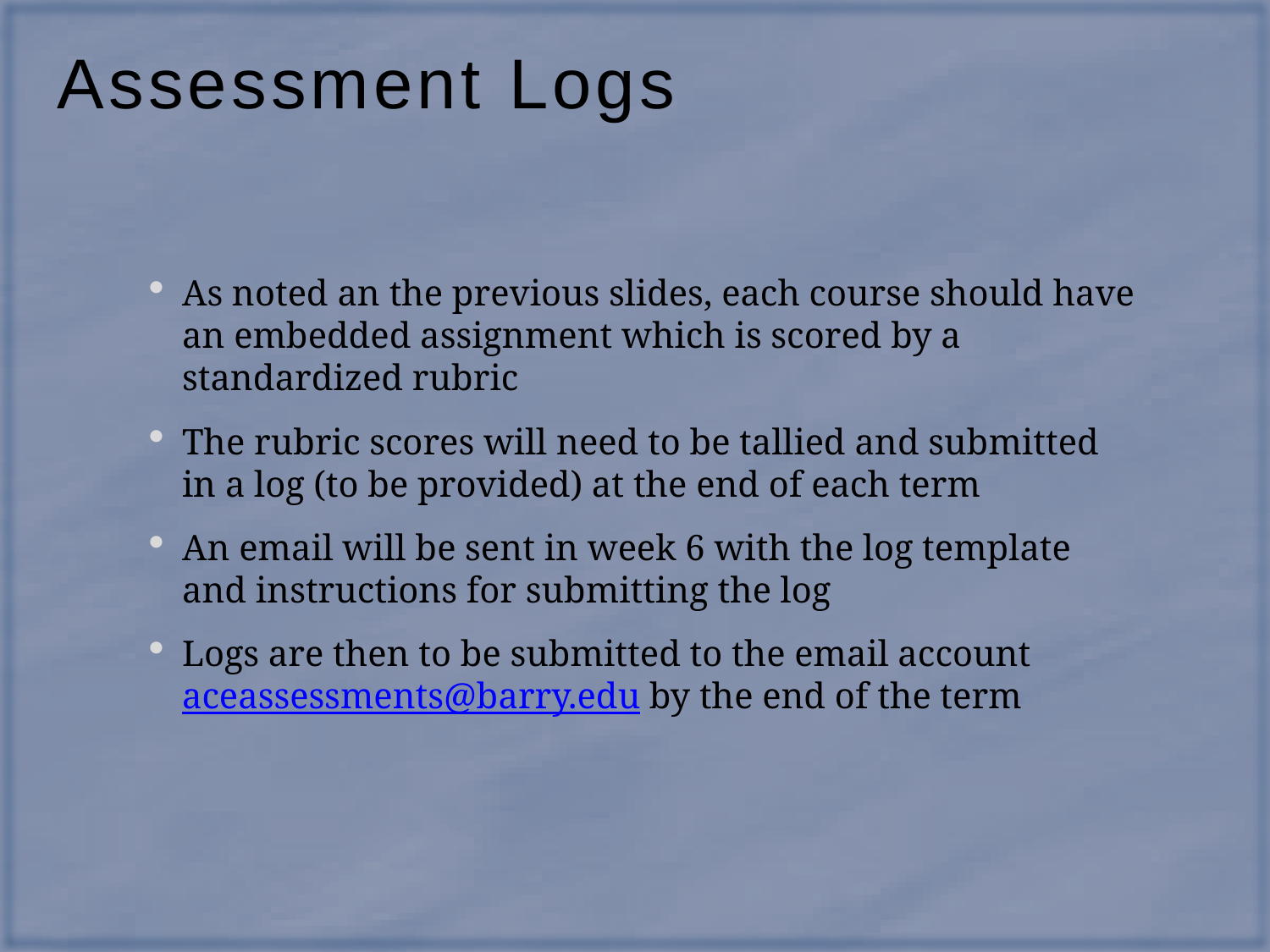

# Assessment Logs
As noted an the previous slides, each course should have an embedded assignment which is scored by a standardized rubric
The rubric scores will need to be tallied and submitted in a log (to be provided) at the end of each term
An email will be sent in week 6 with the log template and instructions for submitting the log
Logs are then to be submitted to the email account aceassessments@barry.edu by the end of the term